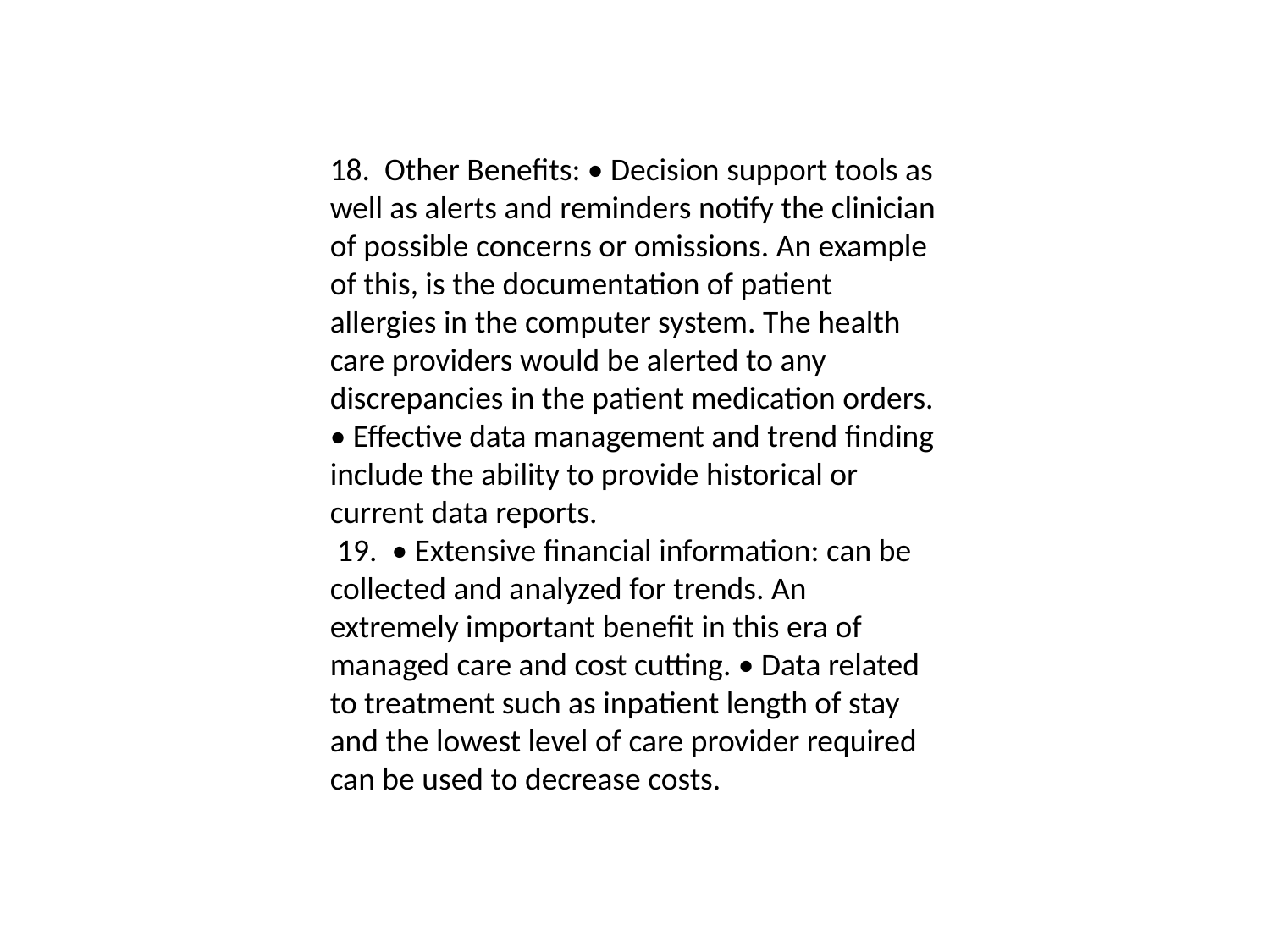

18.  Other Benefits: • Decision support tools as well as alerts and reminders notify the clinician of possible concerns or omissions. An example of this, is the documentation of patient allergies in the computer system. The health care providers would be alerted to any discrepancies in the patient medication orders. • Effective data management and trend finding include the ability to provide historical or current data reports.
 19.  • Extensive financial information: can be collected and analyzed for trends. An extremely important benefit in this era of managed care and cost cutting. • Data related to treatment such as inpatient length of stay and the lowest level of care provider required can be used to decrease costs.